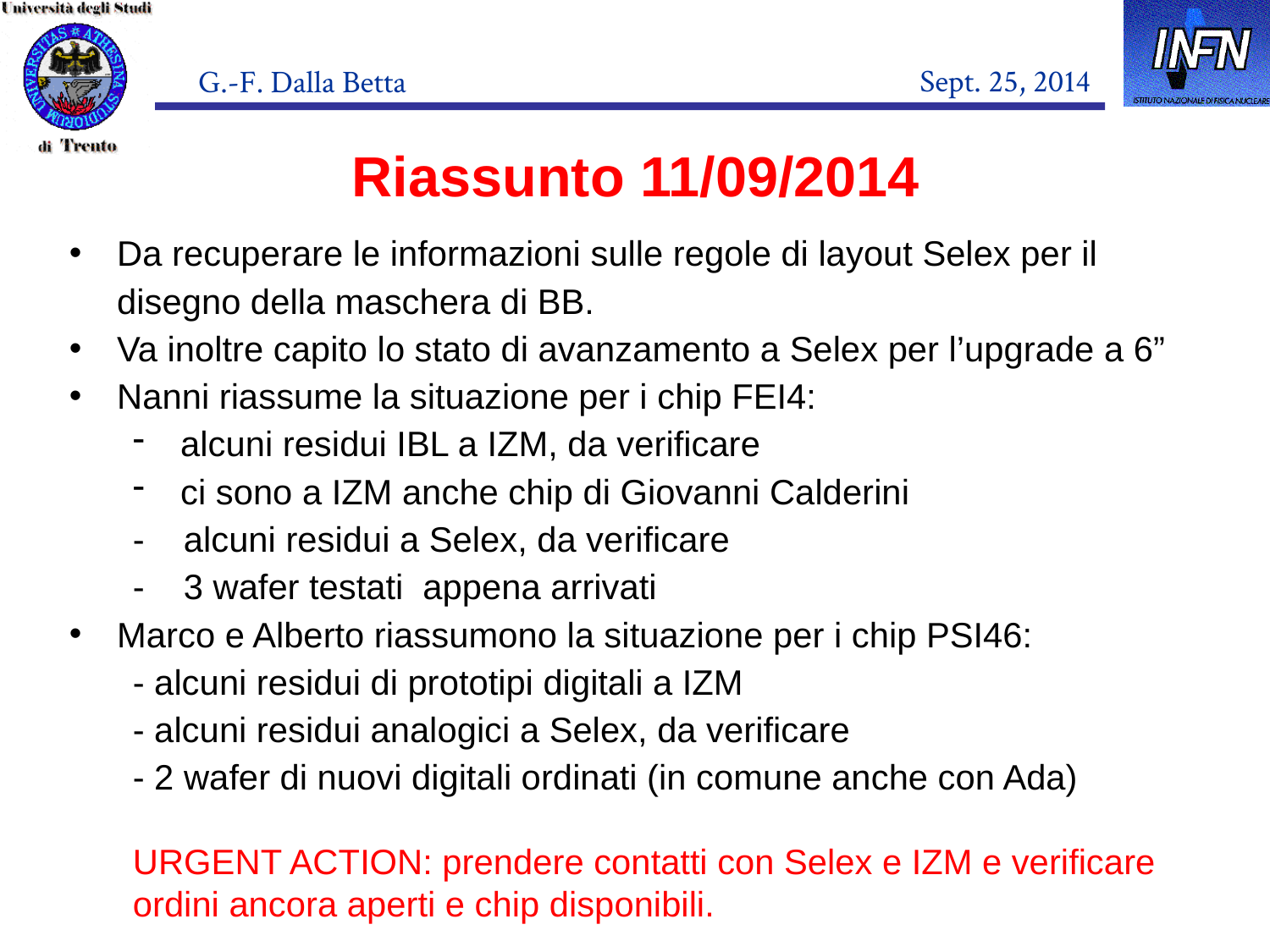

Riassunto 11/09/2014
Da recuperare le informazioni sulle regole di layout Selex per il disegno della maschera di BB.
Va inoltre capito lo stato di avanzamento a Selex per l’upgrade a 6”
Nanni riassume la situazione per i chip FEI4:
alcuni residui IBL a IZM, da verificare
ci sono a IZM anche chip di Giovanni Calderini
-    alcuni residui a Selex, da verificare
-    3 wafer testati  appena arrivati
Marco e Alberto riassumono la situazione per i chip PSI46:
- alcuni residui di prototipi digitali a IZM
- alcuni residui analogici a Selex, da verificare
- 2 wafer di nuovi digitali ordinati (in comune anche con Ada)

URGENT ACTION: prendere contatti con Selex e IZM e verificare ordini ancora aperti e chip disponibili.